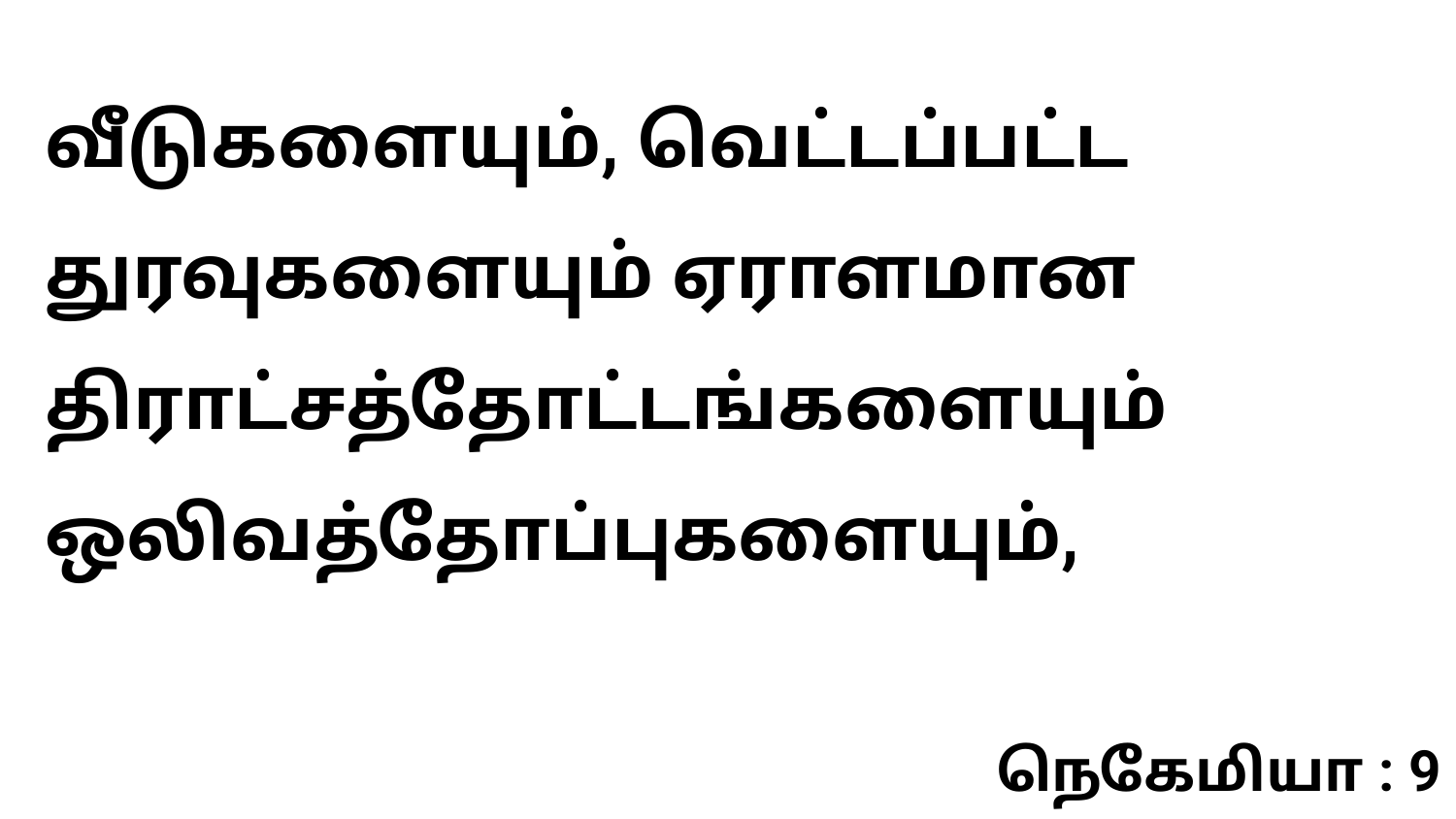

வீடுகளையும், வெட்டப்பட்ட துரவுகளையும் ஏராளமான திராட்சத்தோட்டங்களையும் ஒலிவத்தோப்புகளையும்,
நெகேமியா : 9